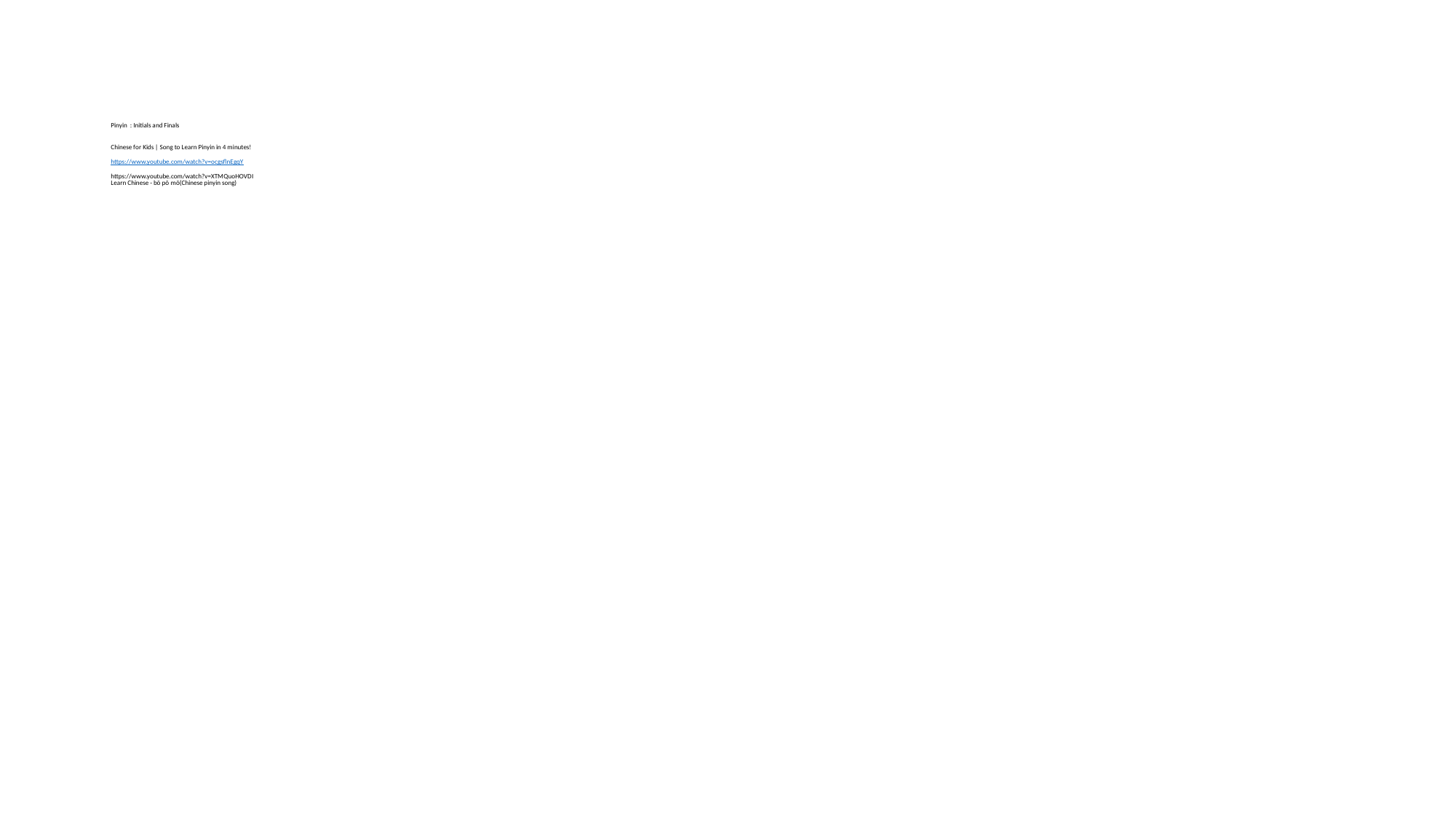

# Pinyin  : Initials and Finals Chinese for Kids | Song to Learn Pinyin in 4 minutes! https://www.youtube.com/watch?v=ocgsflnEgqY https://www.youtube.com/watch?v=XTMQuoHOVDI Learn Chinese - bō pō mō(Chinese pinyin song)